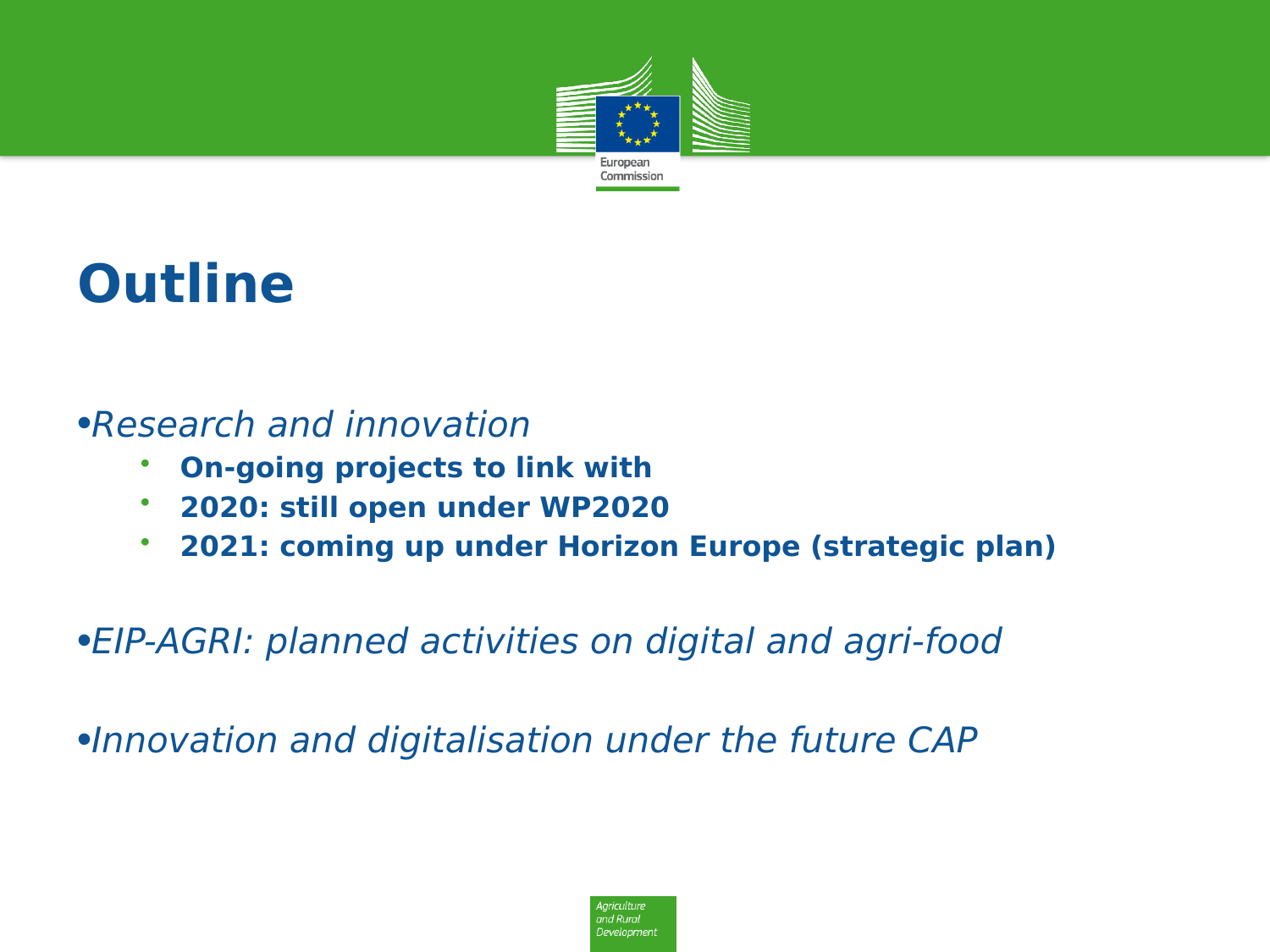

# Outline

Research and innovation
On-going projects to link with
2020: still open under WP2020
2021: coming up under Horizon Europe (strategic plan)

EIP-AGRI: planned activities on digital and agri-food

Innovation and digitalisation under the future CAP